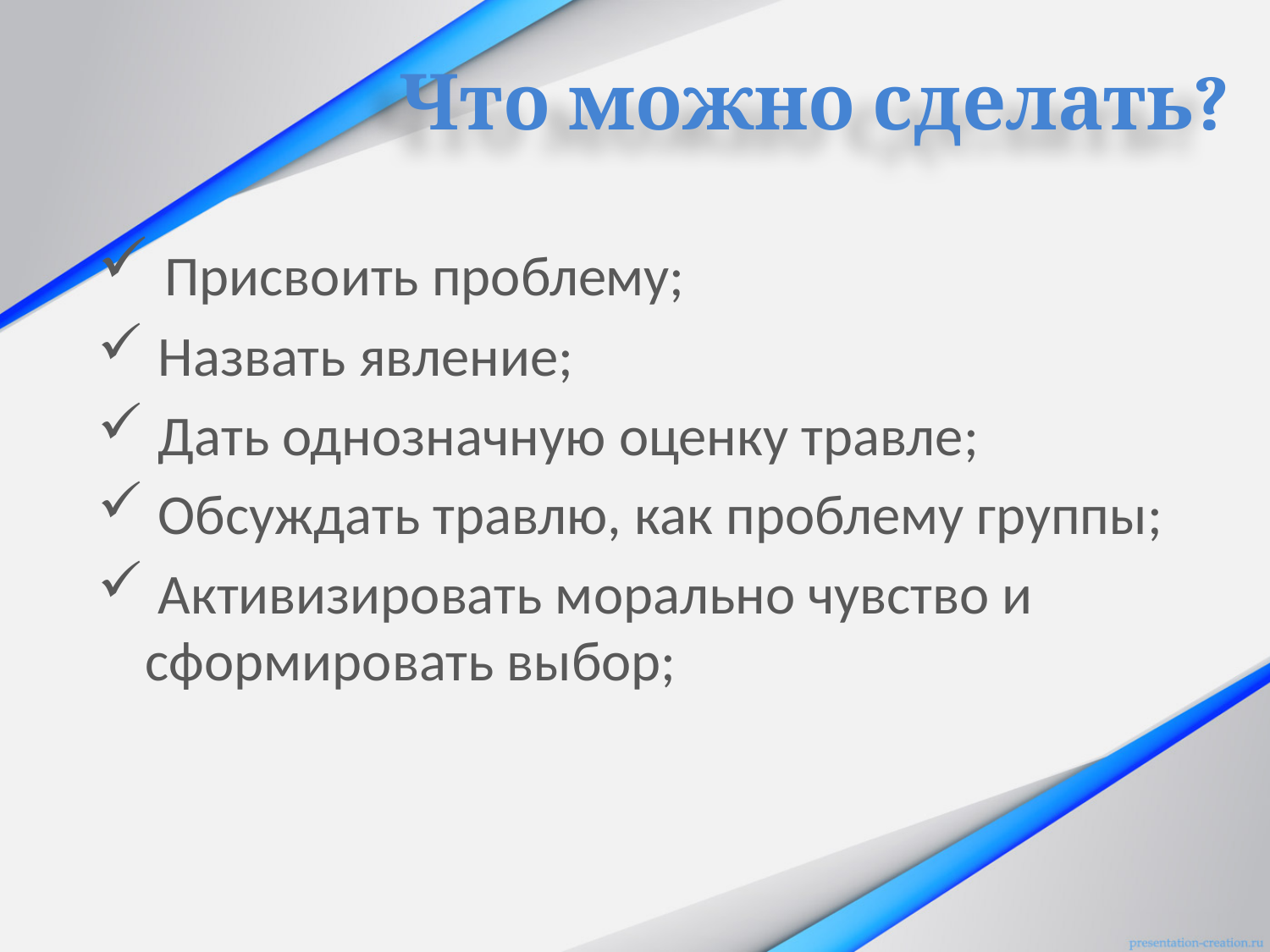

Что можно сделать?
 Присвоить проблему;
 Назвать явление;
 Дать однозначную оценку травле;
 Обсуждать травлю, как проблему группы;
 Активизировать морально чувство и сформировать выбор;